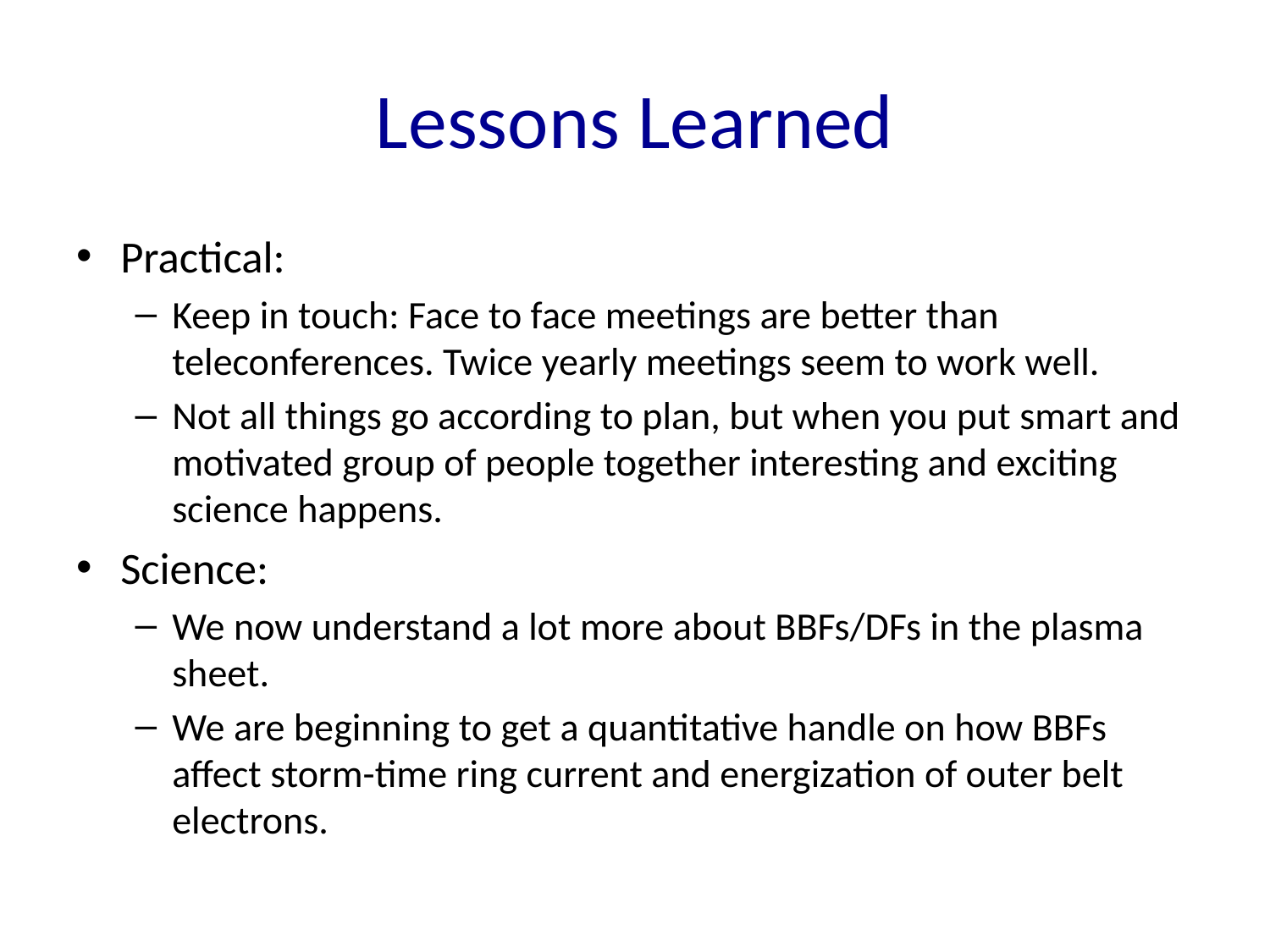

# Lessons Learned
Practical:
Keep in touch: Face to face meetings are better than teleconferences. Twice yearly meetings seem to work well.
Not all things go according to plan, but when you put smart and motivated group of people together interesting and exciting science happens.
Science:
We now understand a lot more about BBFs/DFs in the plasma sheet.
We are beginning to get a quantitative handle on how BBFs affect storm-time ring current and energization of outer belt electrons.